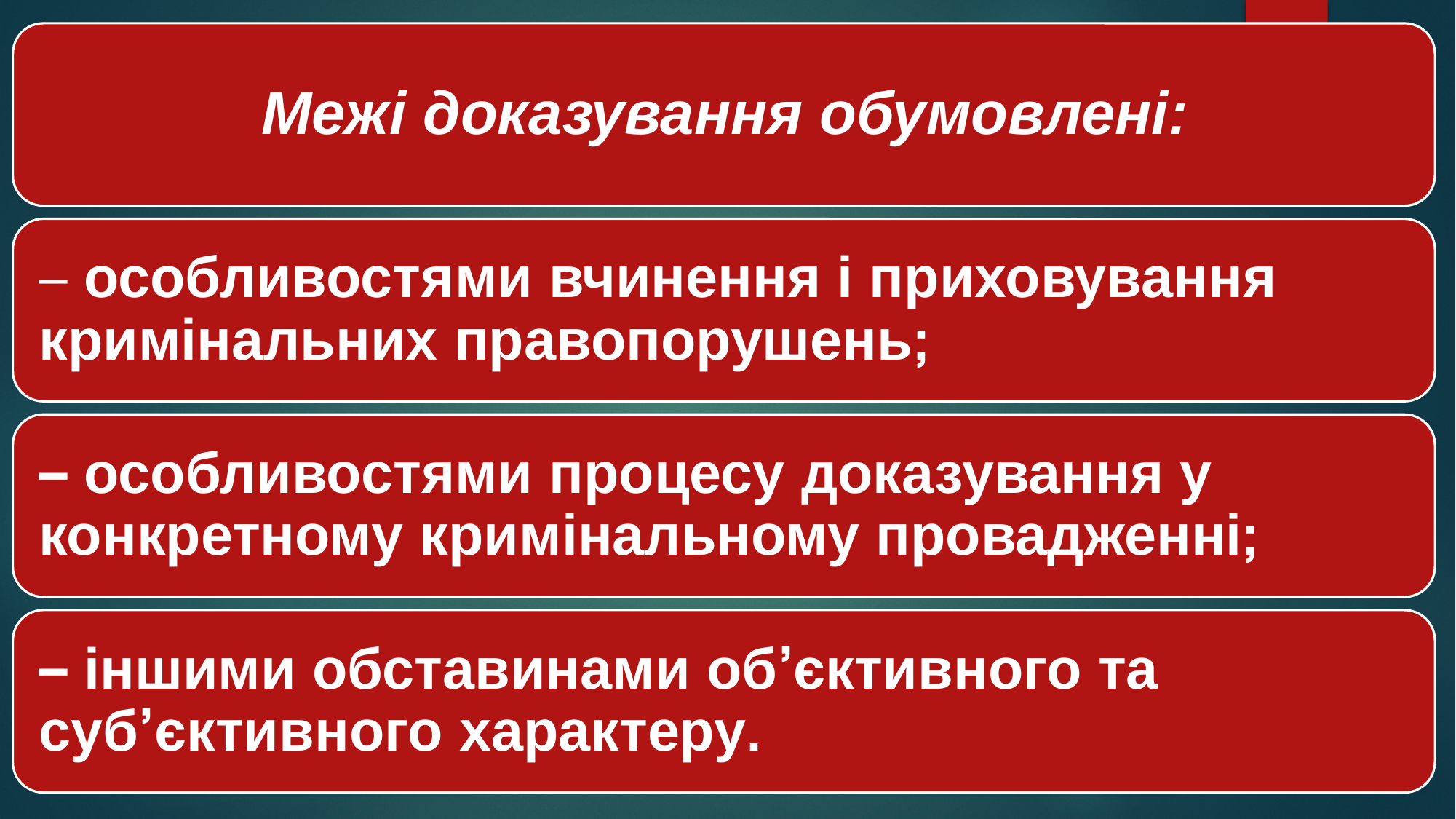

Межі доказування обумовлені:
– особливостями вчинення і приховування кримінальних правопорушень;
– особливостями процесу доказування у конкретному кримінальному провадженні;
– іншими обставинами об’єктивного та суб’єктивного характеру.